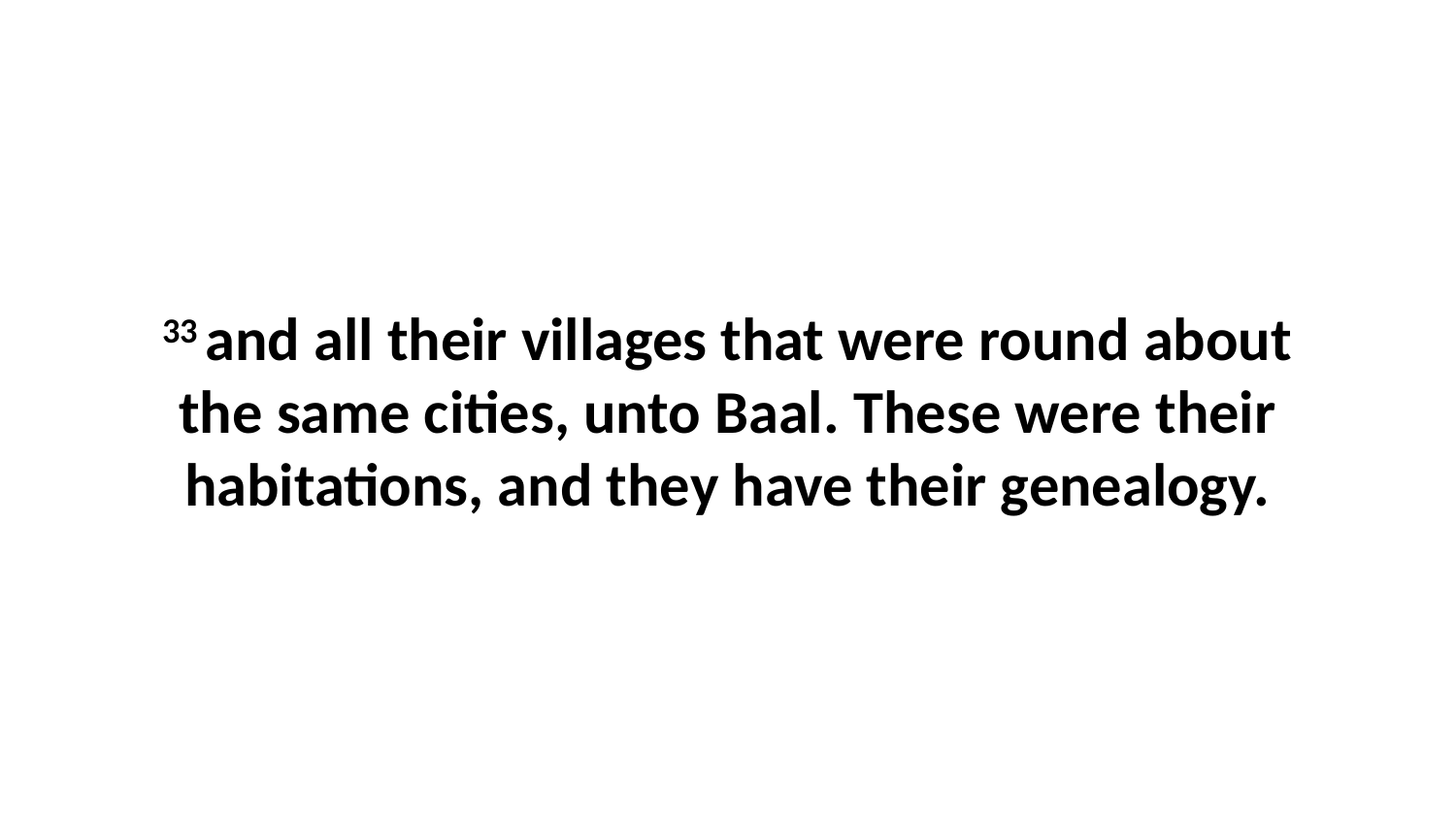

33 and all their villages that were round about the same cities, unto Baal. These were their habitations, and they have their genealogy.